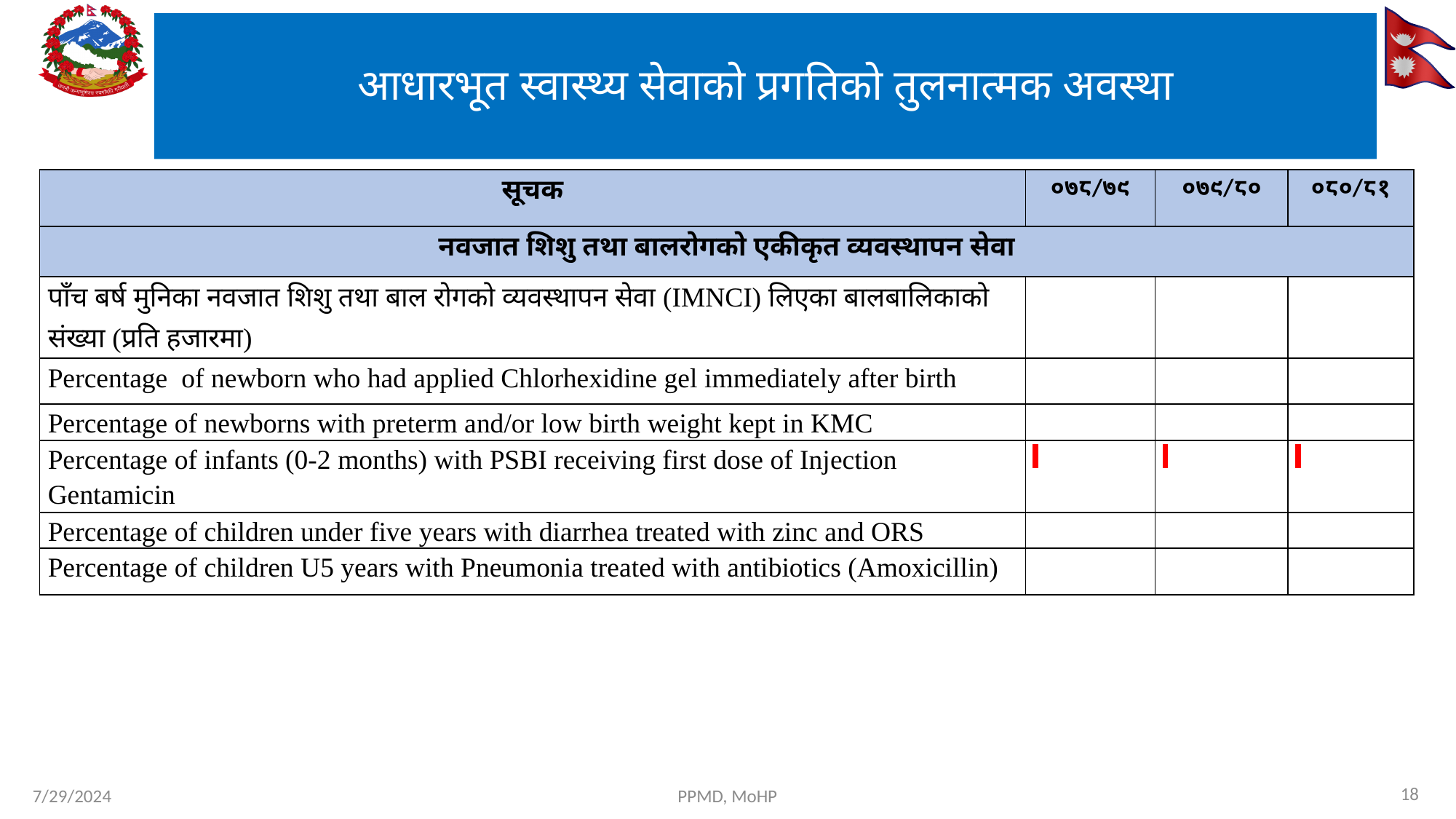

# आधारभूत स्वास्थ्य सेवाको प्रगतिको तुलनात्मक अवस्था
| सूचक | ०७८/७९ | ०७९/८० | ०८०/८१ |
| --- | --- | --- | --- |
| नवजात शिशु तथा बालरोगको एकीकृत व्यवस्थापन सेवा |  |  |  |
| पाँच बर्ष मुनिका नवजात शिशु तथा बाल रोगको व्यवस्थापन सेवा (IMNCI) लिएका बालबालिकाको संख्या (प्रति हजारमा) |  |  |  |
| Percentage of newborn who had applied Chlorhexidine gel immediately after birth |  |  |  |
| Percentage of newborns with preterm and/or low birth weight kept in KMC |  |  |  |
| Percentage of infants (0-2 months) with PSBI receiving first dose of Injection Gentamicin |  |  |  |
| Percentage of children under five years with diarrhea treated with zinc and ORS |  |  |  |
| Percentage of children U5 years with Pneumonia treated with antibiotics (Amoxicillin) |  |  |  |
18
7/29/2024
PPMD, MoHP